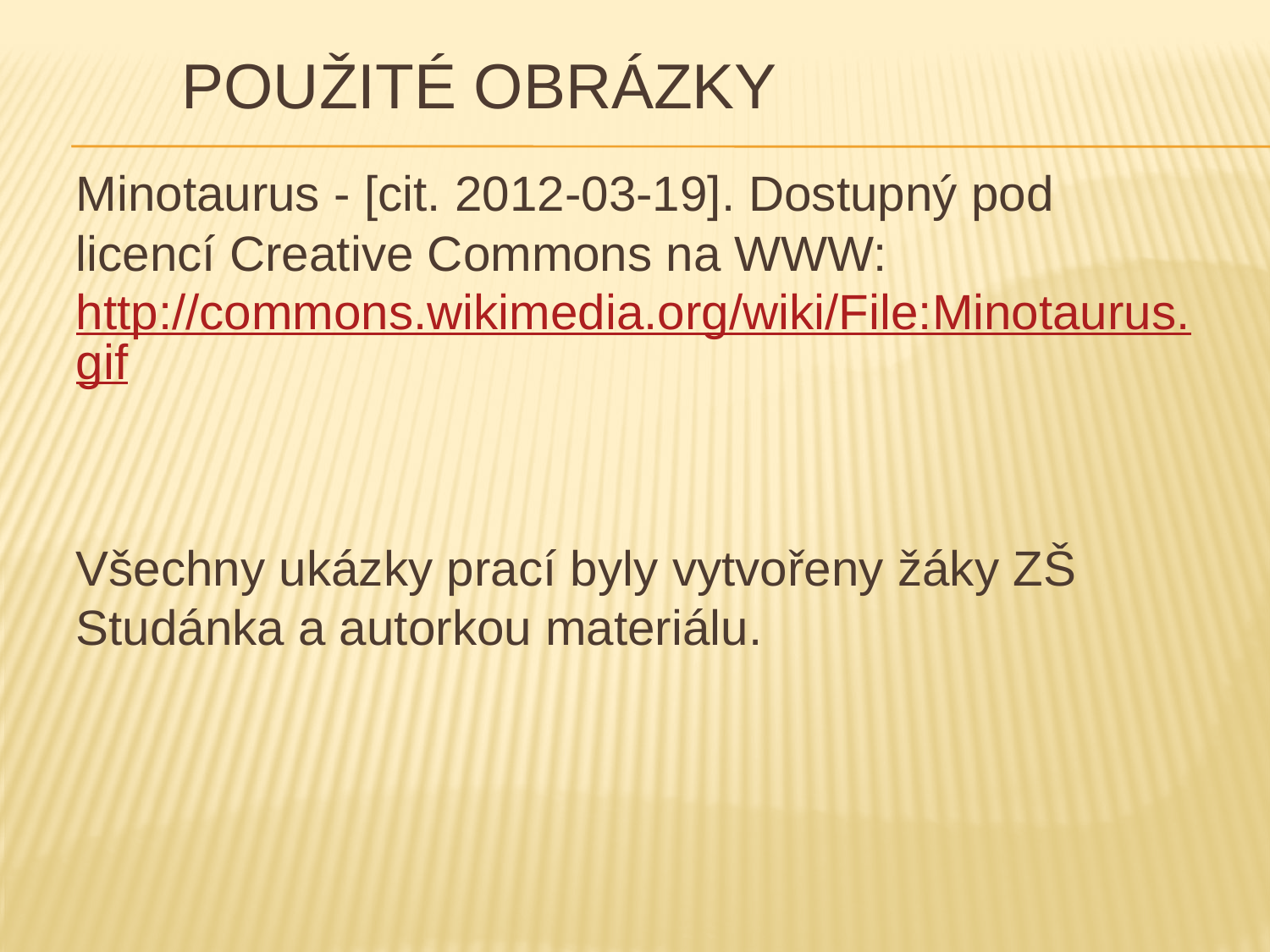

# Použité obrázky
Minotaurus - [cit. 2012-03-19]. Dostupný pod licencí Creative Commons na WWW: http://commons.wikimedia.org/wiki/File:Minotaurus.gif

Všechny ukázky prací byly vytvořeny žáky ZŠ Studánka a autorkou materiálu.